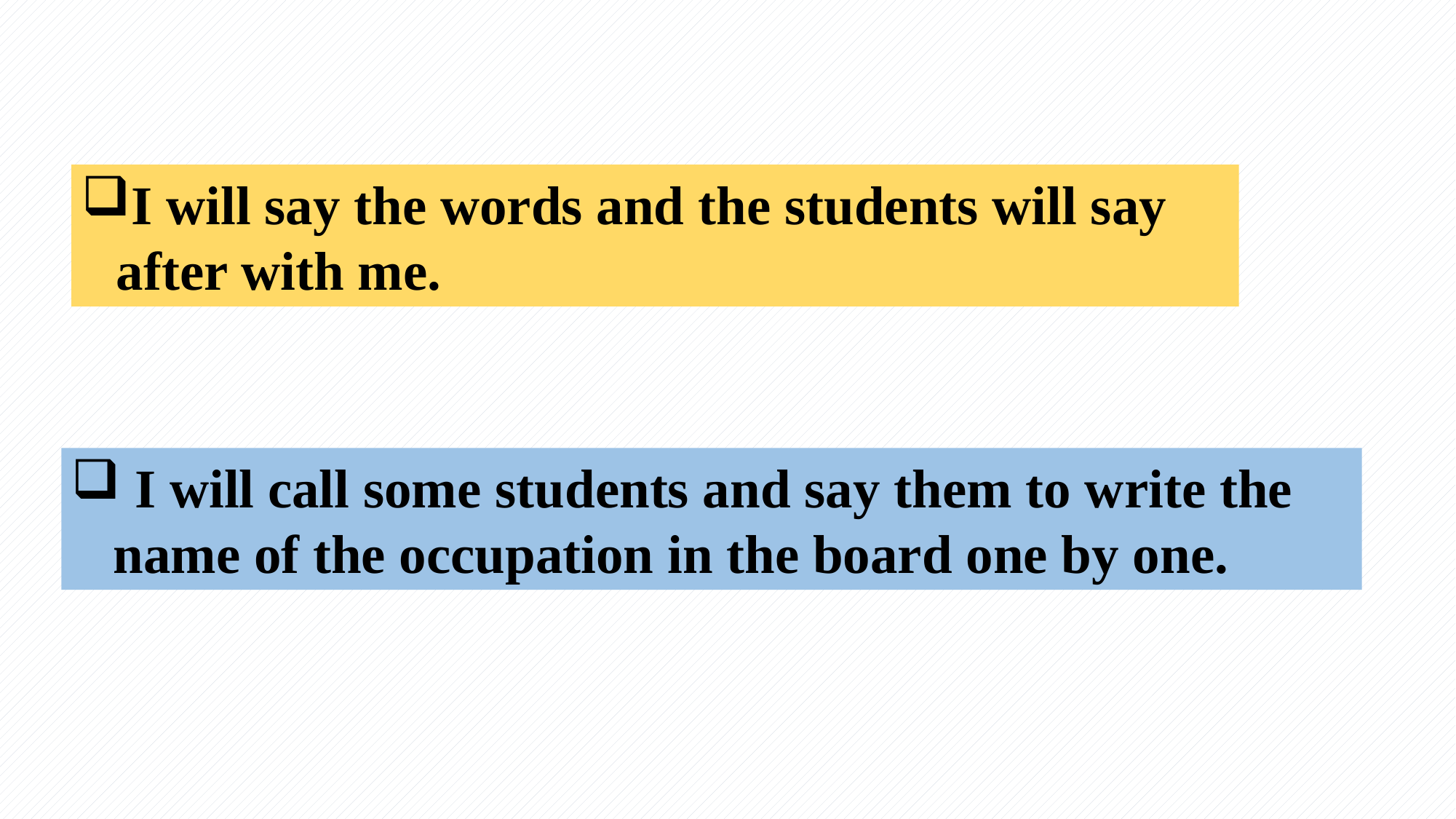

I will say the words and the students will say after with me.
 I will call some students and say them to write the name of the occupation in the board one by one.